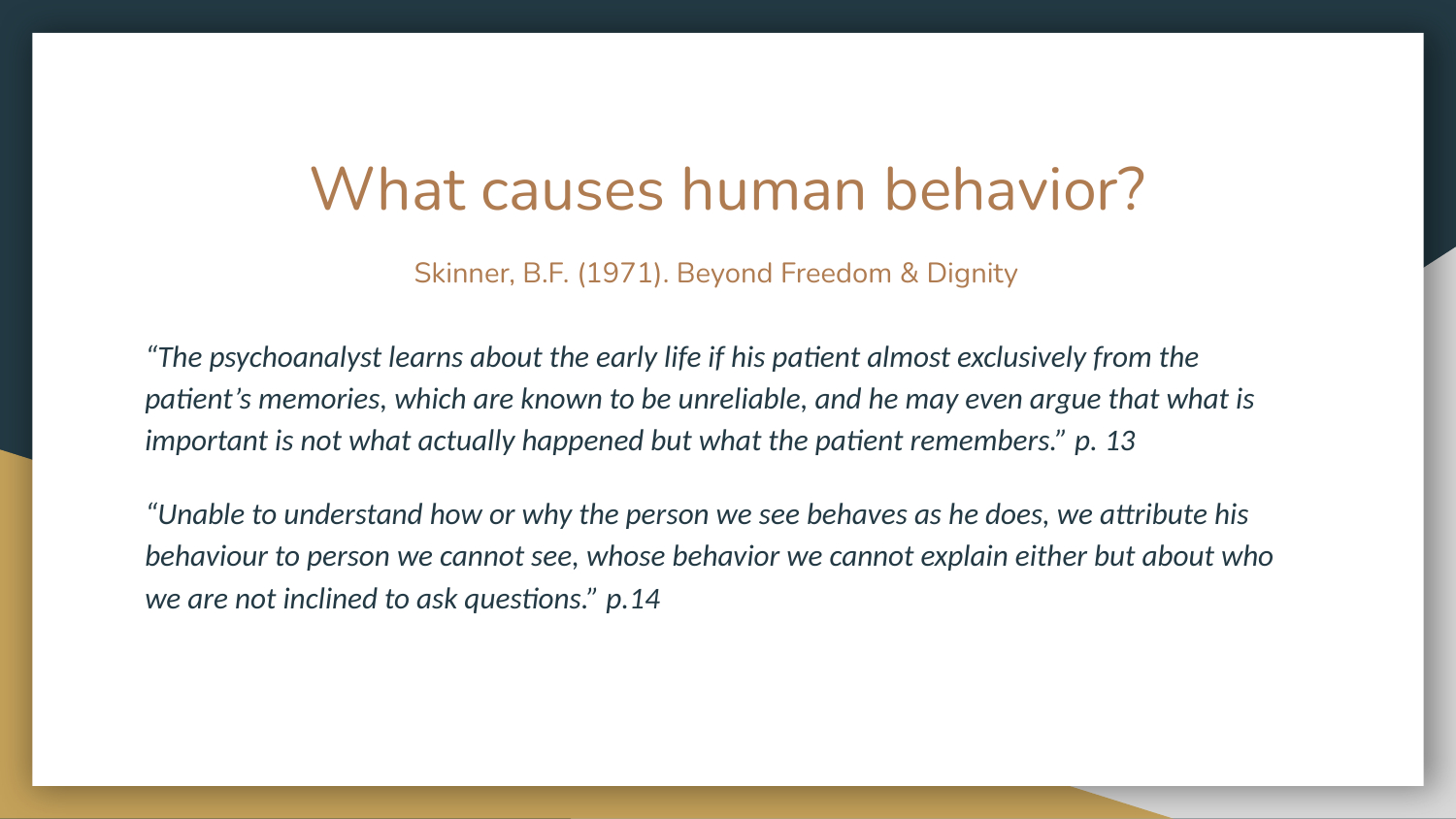

# What causes human behavior? Skinner, B.F. (1971). Beyond Freedom & Dignity

“The psychoanalyst learns about the early life if his patient almost exclusively from the patient’s memories, which are known to be unreliable, and he may even argue that what is important is not what actually happened but what the patient remembers.” p. 13
“Unable to understand how or why the person we see behaves as he does, we attribute his behaviour to person we cannot see, whose behavior we cannot explain either but about who we are not inclined to ask questions.” p.14